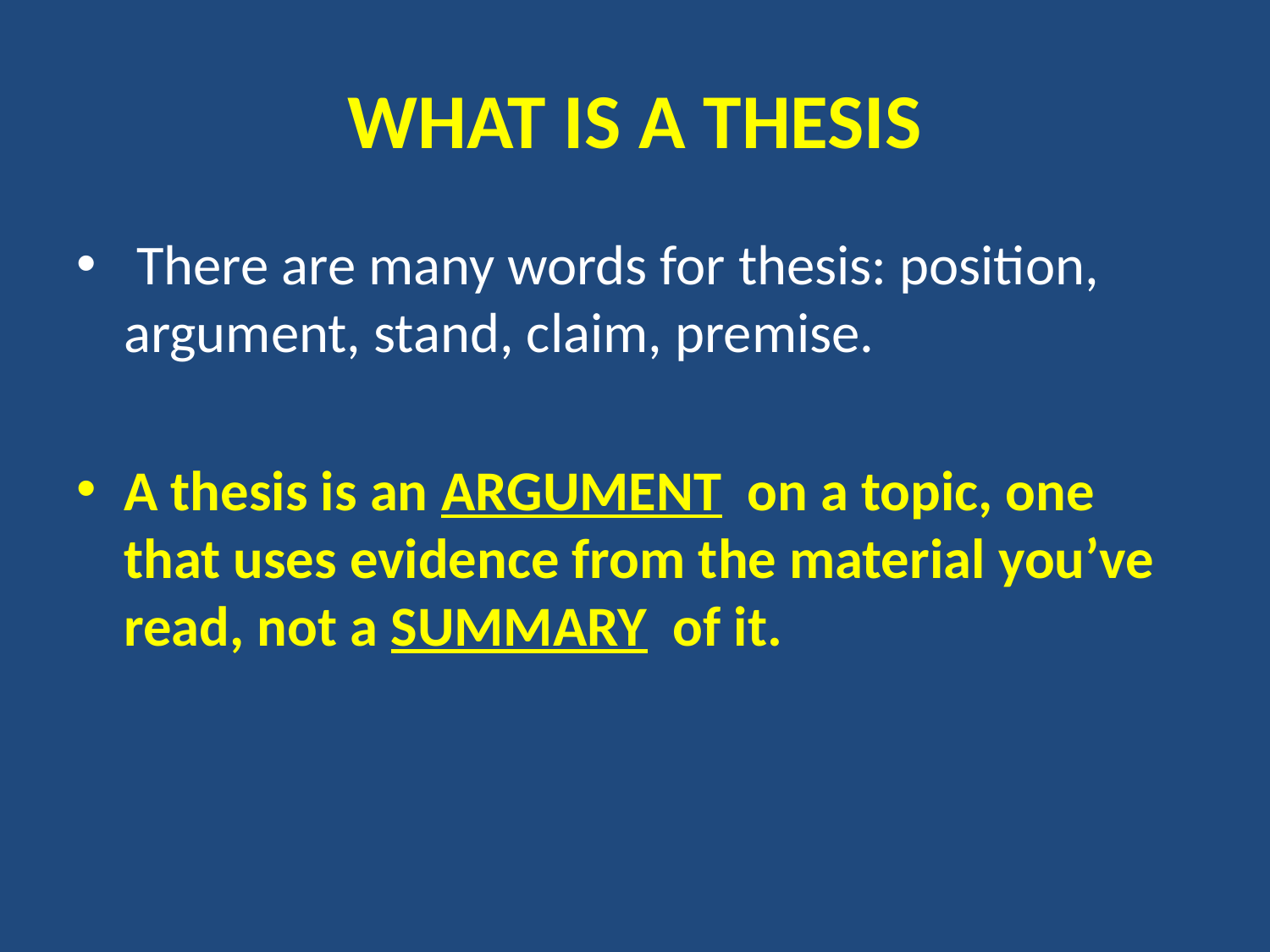

# WHAT IS A THESIS
 There are many words for thesis: position, argument, stand, claim, premise.

A thesis is an ARGUMENT  on a topic, one that uses evidence from the material you’ve read, not a SUMMARY  of it.